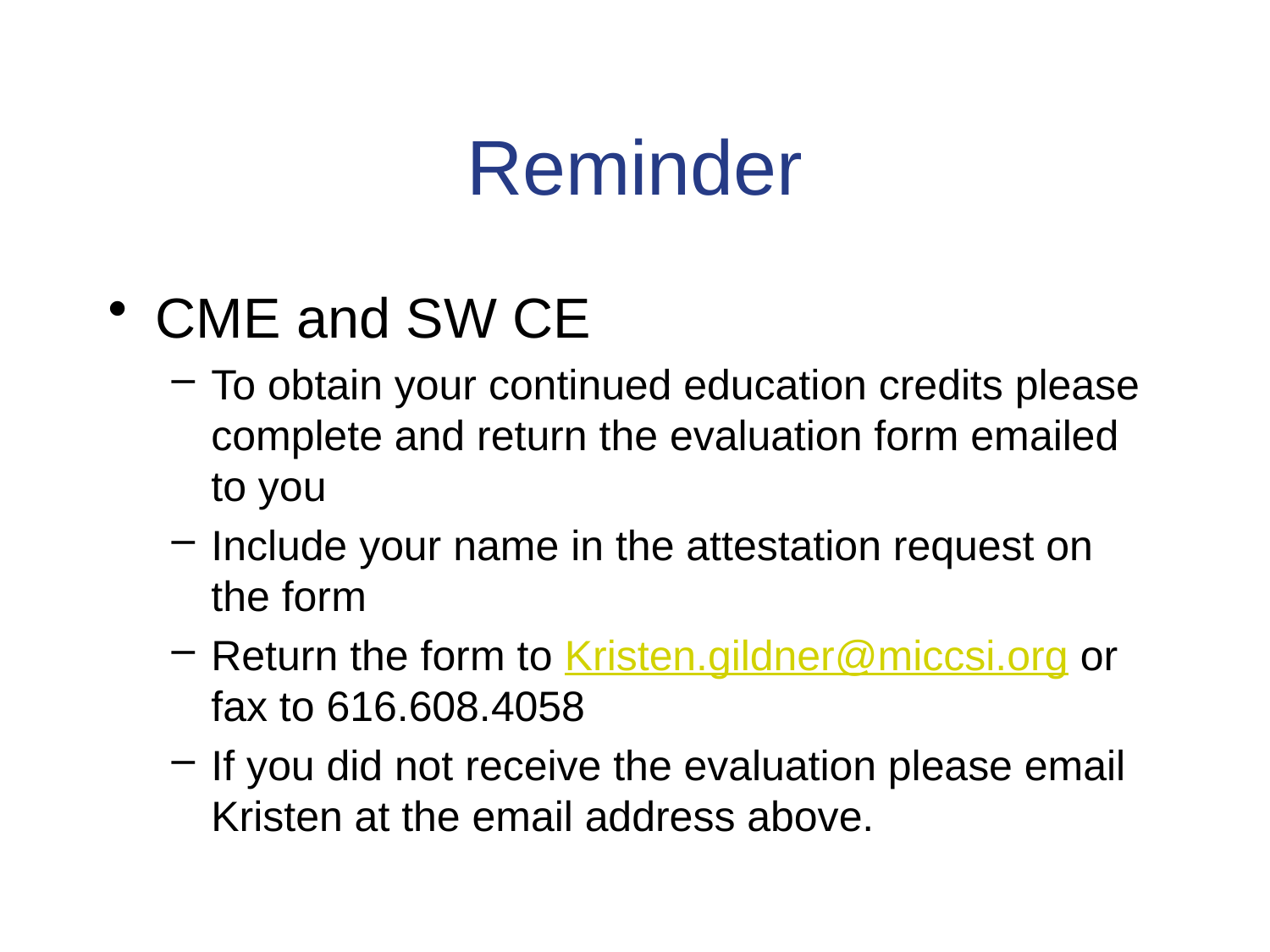

# Reminder
CME and SW CE
To obtain your continued education credits please complete and return the evaluation form emailed to you
Include your name in the attestation request on the form
Return the form to Kristen.gildner@miccsi.org or fax to 616.608.4058
If you did not receive the evaluation please email Kristen at the email address above.